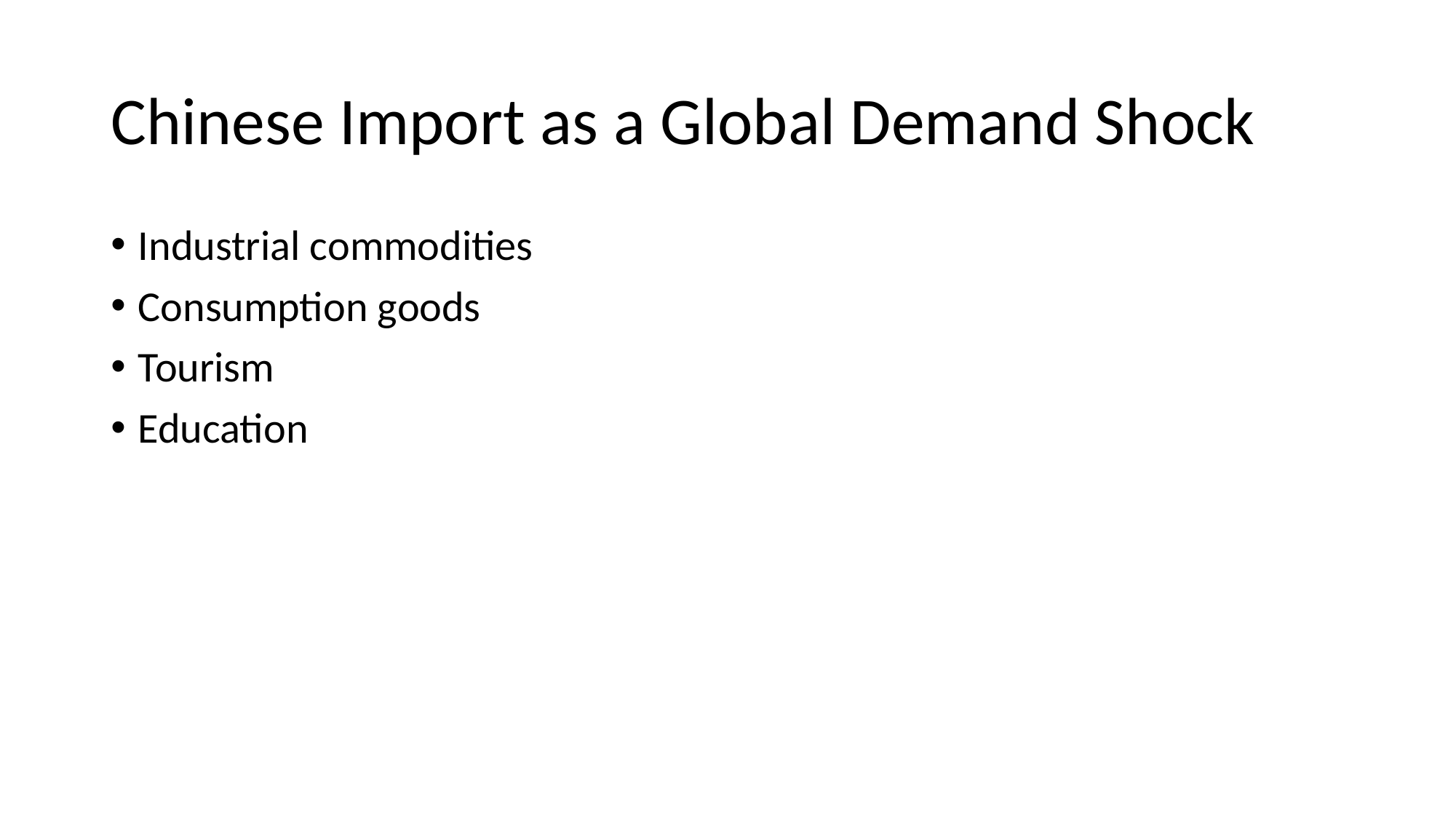

# Chinese Import as a Global Demand Shock
Industrial commodities
Consumption goods
Tourism
Education